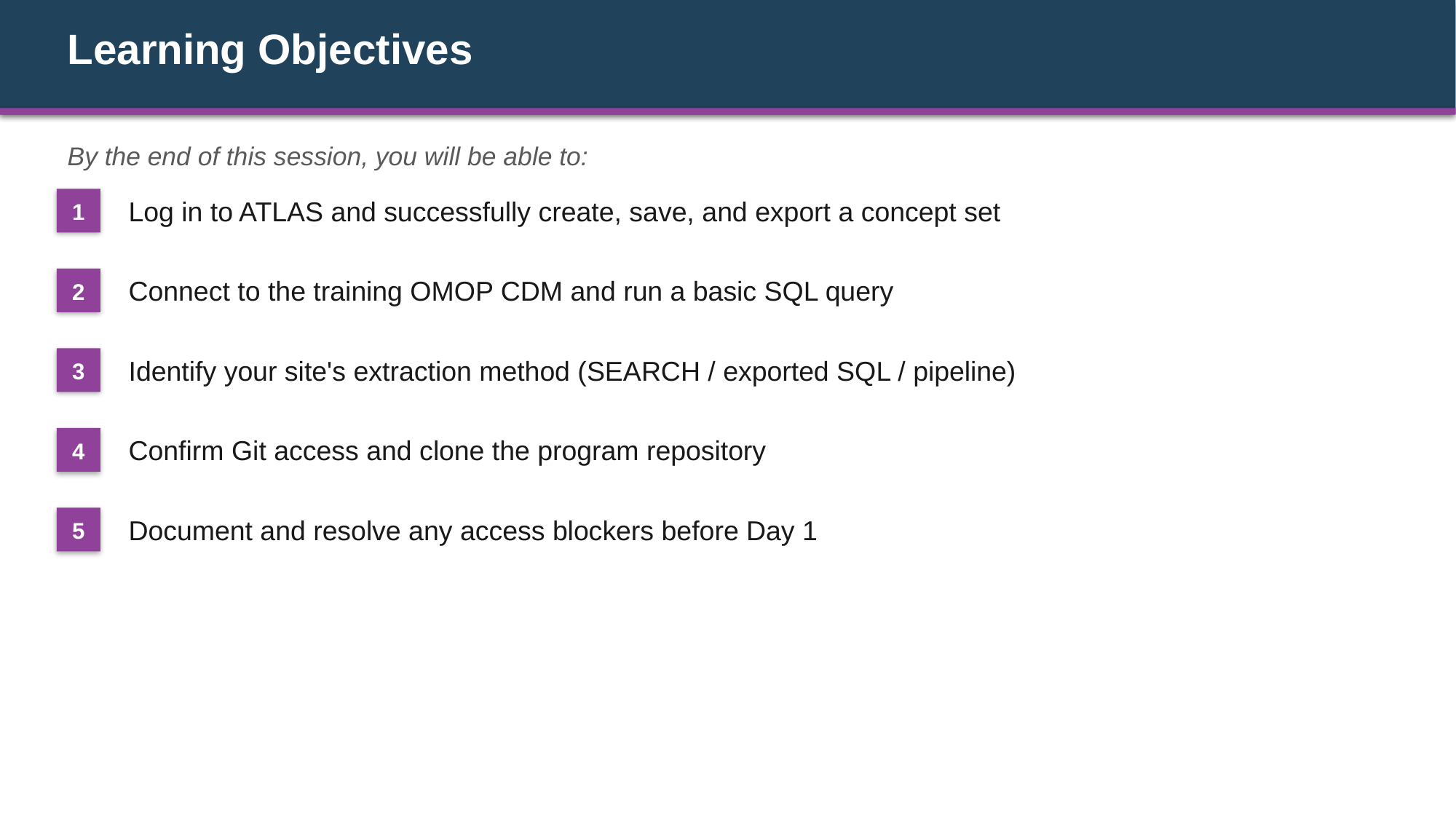

Learning Objectives

By the end of this session, you will be able to:

Log in to ATLAS and successfully create, save, and export a concept set
1

Connect to the training OMOP CDM and run a basic SQL query
2

Identify your site's extraction method (SEARCH / exported SQL / pipeline)
3

Confirm Git access and clone the program repository
4

Document and resolve any access blockers before Day 1
5